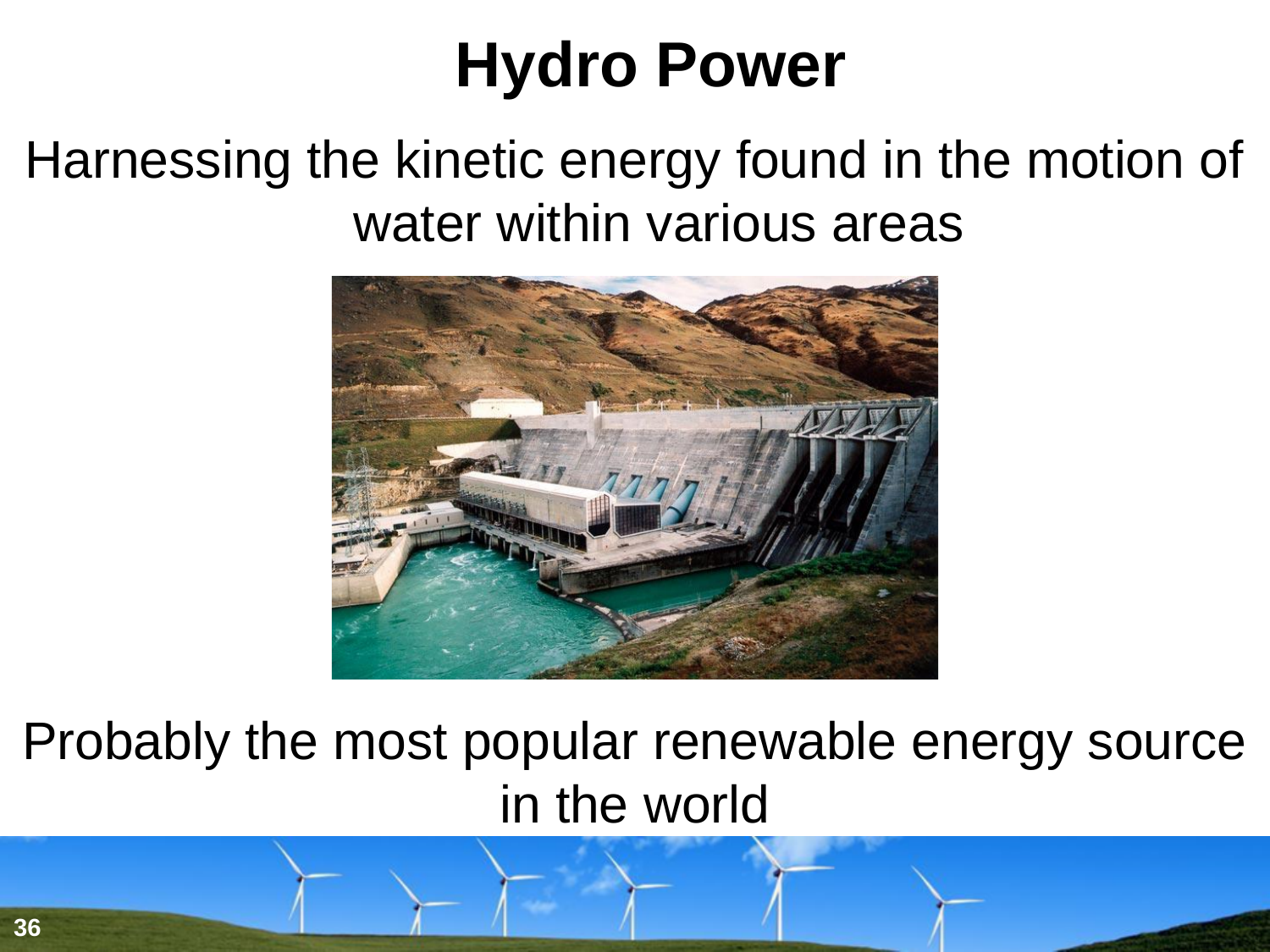

# Hydro Power
Harnessing the kinetic energy found in the motion of water within various areas

Probably the most popular renewable energy source in the world

36